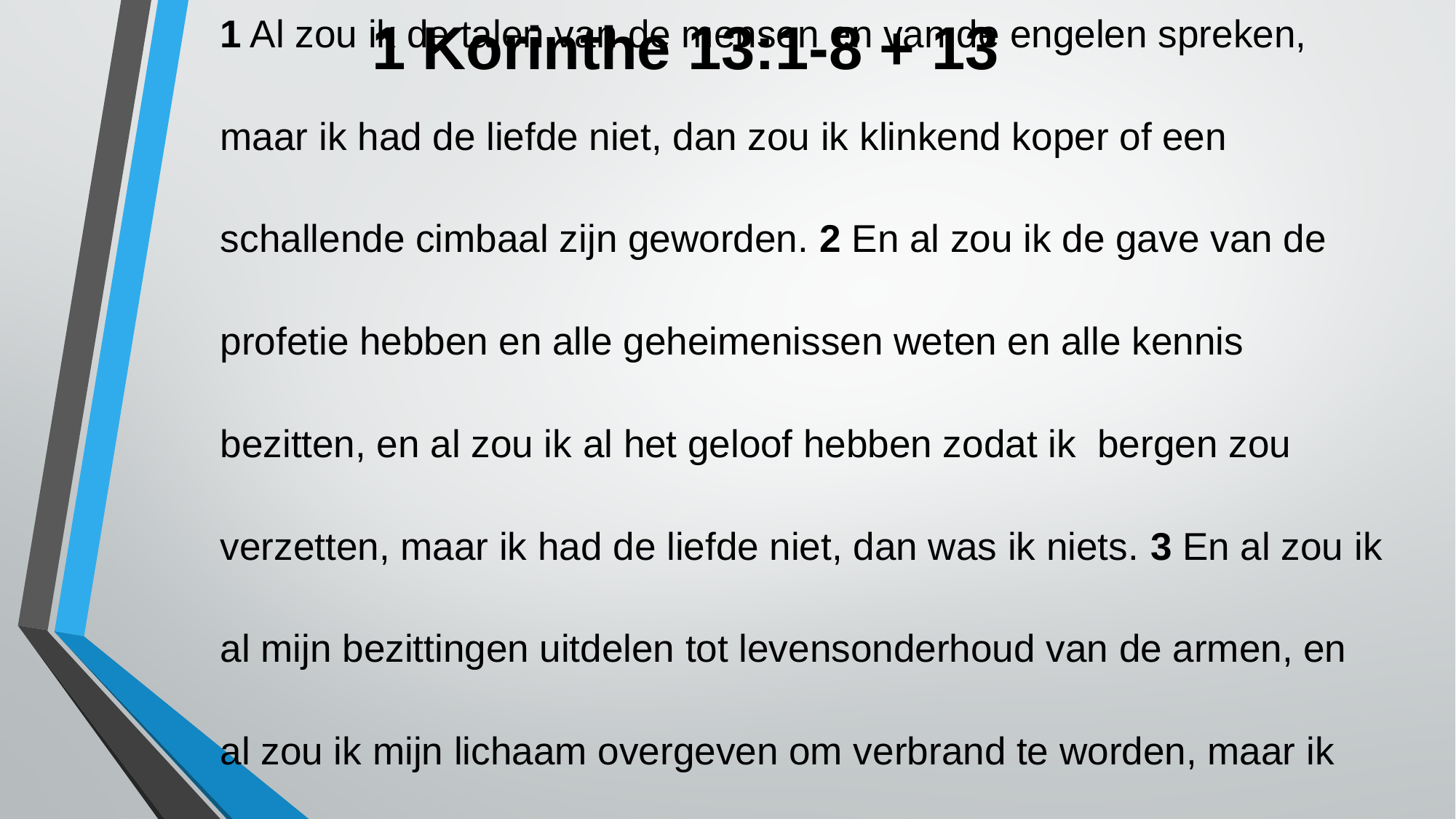

# 1 Korinthe 13:1-8 + 13
   1 Al zou ik de talen van de mensen en van de engelen spreken,
   maar ik had de liefde niet, dan zou ik klinkend koper of een
   schallende cimbaal zijn geworden. 2 En al zou ik de gave van de
   profetie hebben en alle geheimenissen weten en alle kennis
   bezitten, en al zou ik al het geloof hebben zodat ik  bergen zou
   verzetten, maar ik had de liefde niet, dan was ik niets. 3 En al zou ik
   al mijn bezittingen uitdelen tot levensonderhoud van de armen, en
   al zou ik mijn lichaam overgeven om verbrand te worden, maar ik
   had de liefde niet, het baatte mij niets.